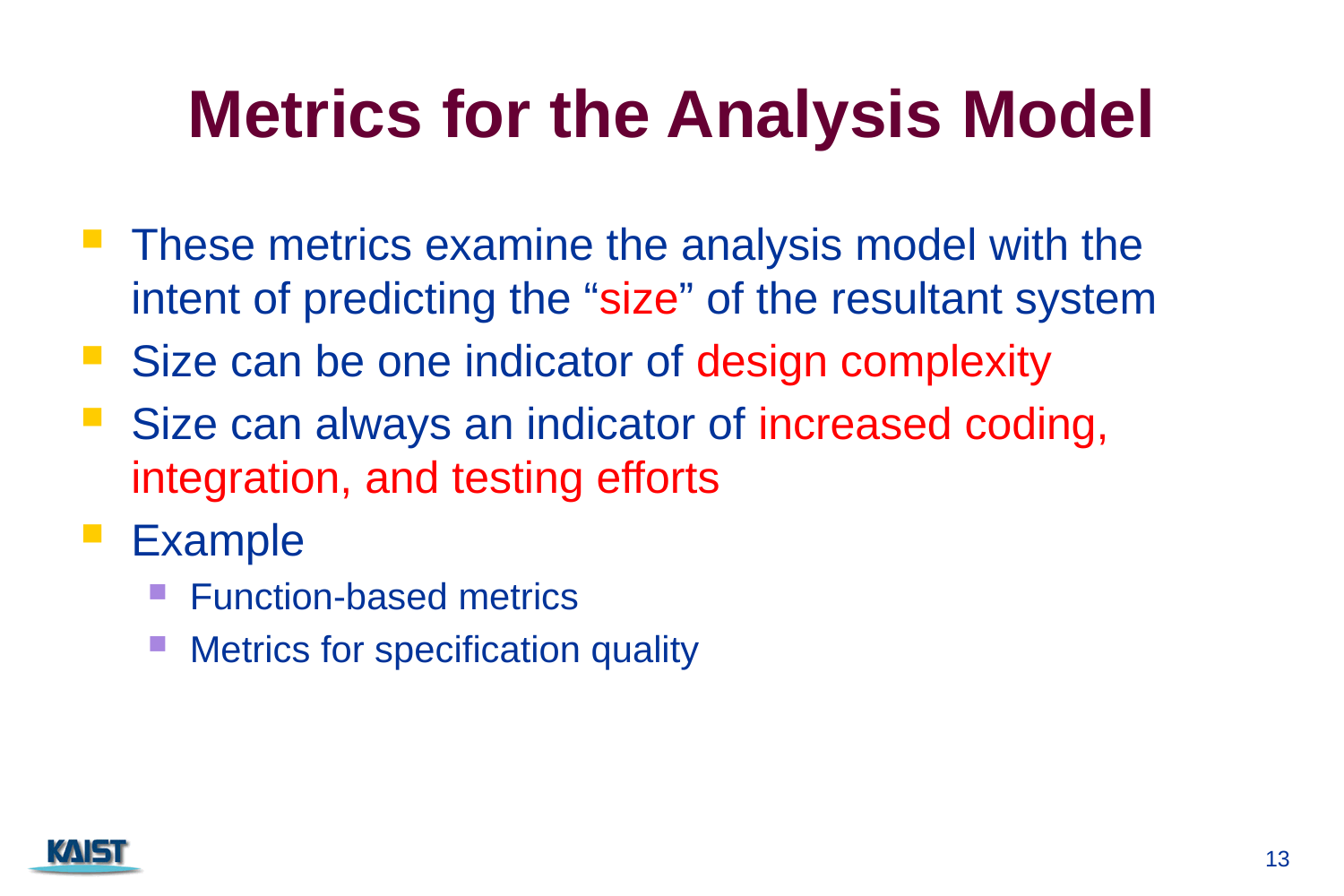

# Metrics for the Analysis Model
These metrics examine the analysis model with the intent of predicting the “size” of the resultant system
Size can be one indicator of design complexity
Size can always an indicator of increased coding, integration, and testing efforts
Example
Function-based metrics
Metrics for specification quality
13